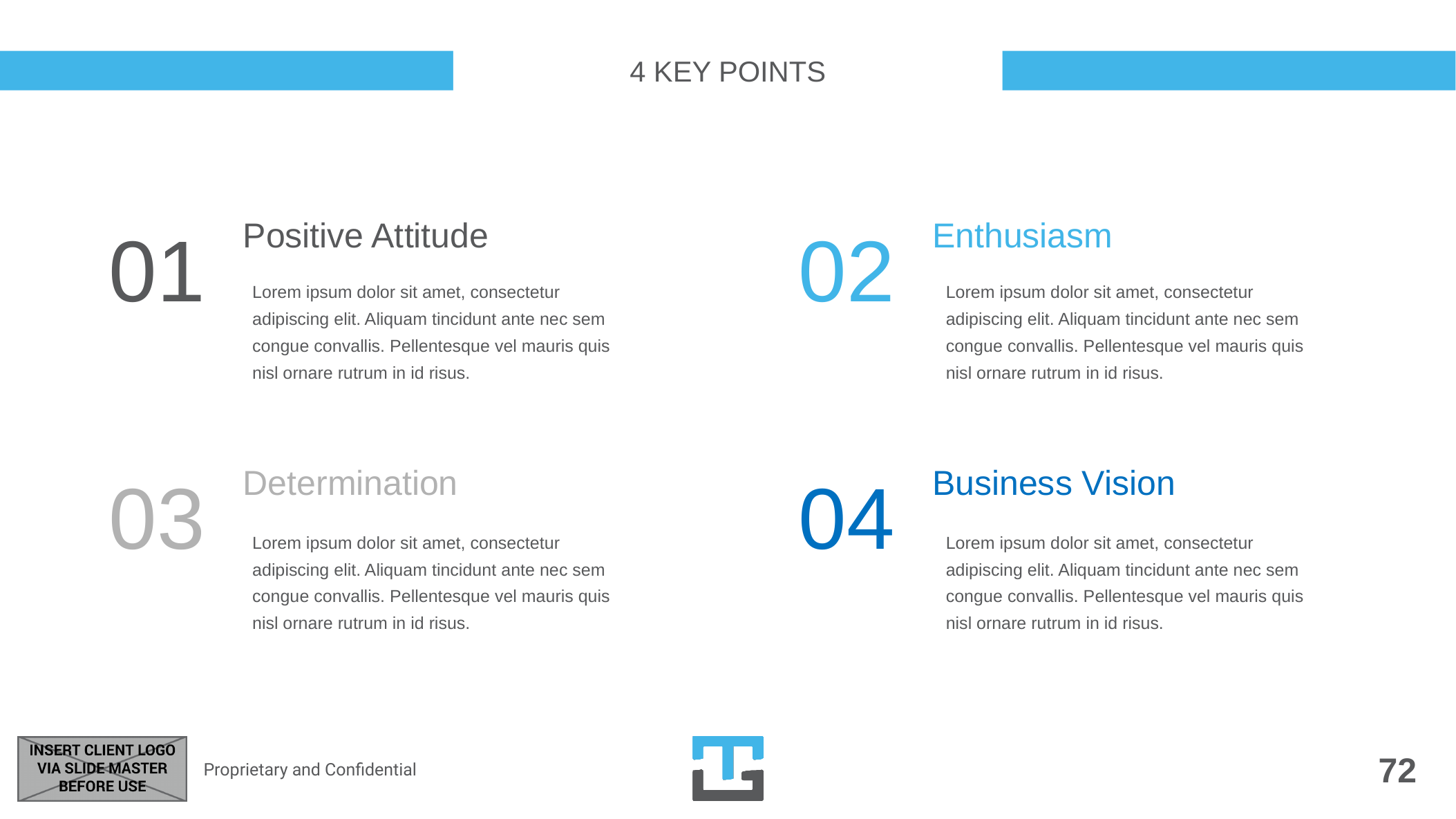

# 4 key points
01
02
Positive Attitude
Enthusiasm
Lorem ipsum dolor sit amet, consectetur adipiscing elit. Aliquam tincidunt ante nec sem congue convallis. Pellentesque vel mauris quis nisl ornare rutrum in id risus.
Lorem ipsum dolor sit amet, consectetur adipiscing elit. Aliquam tincidunt ante nec sem congue convallis. Pellentesque vel mauris quis nisl ornare rutrum in id risus.
03
04
Determination
Business Vision
Lorem ipsum dolor sit amet, consectetur adipiscing elit. Aliquam tincidunt ante nec sem congue convallis. Pellentesque vel mauris quis nisl ornare rutrum in id risus.
Lorem ipsum dolor sit amet, consectetur adipiscing elit. Aliquam tincidunt ante nec sem congue convallis. Pellentesque vel mauris quis nisl ornare rutrum in id risus.